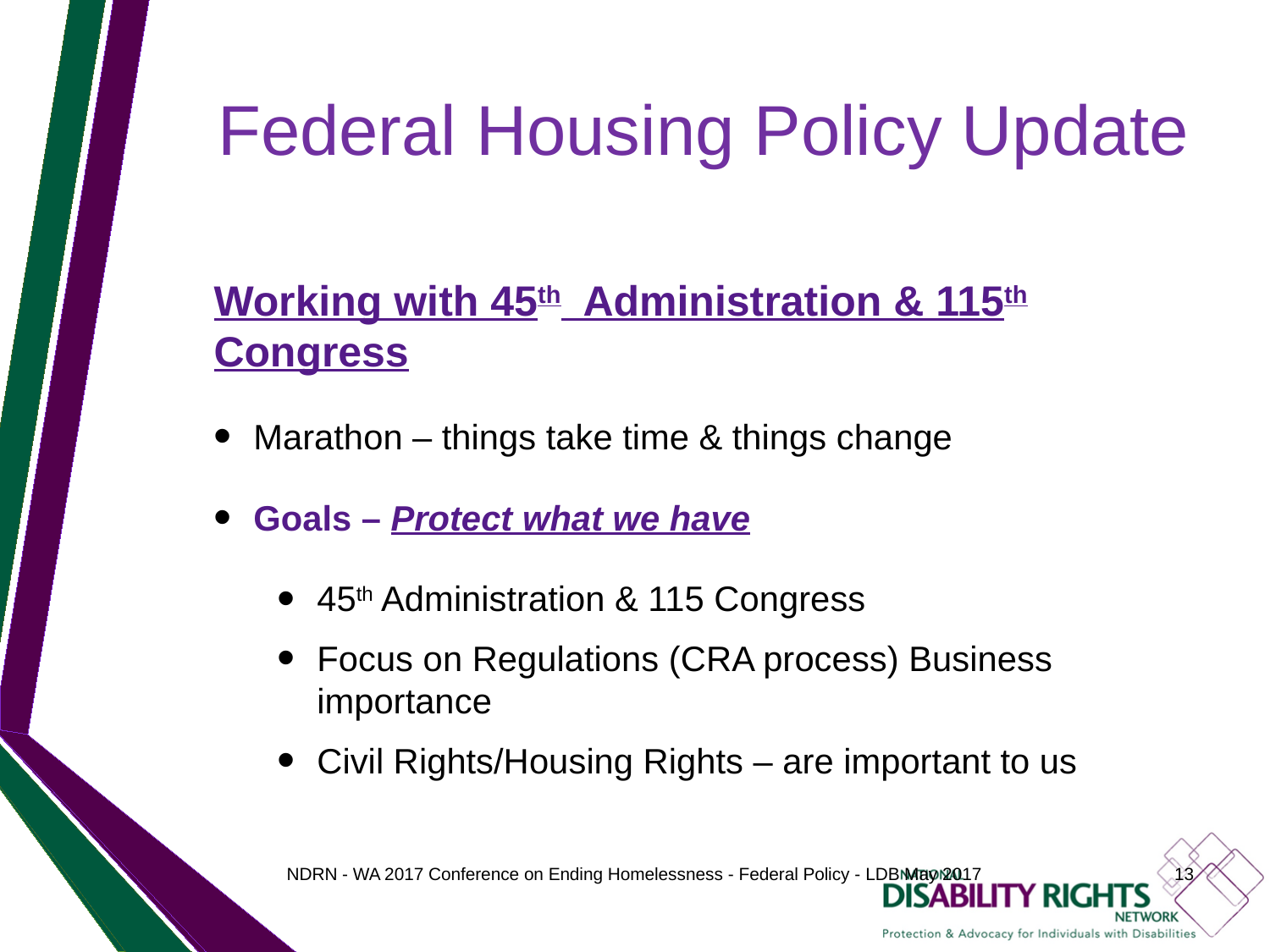

# Federal Housing Policy Update
Working with 45th  Administration & 115th Congress
Marathon – things take time & things change
Goals – Protect what we have
45th Administration & 115 Congress
Focus on Regulations (CRA process) Business importance
Civil Rights/Housing Rights – are important to us
NDRN - WA 2017 Conference on Ending Homelessness - Federal Policy - LDB May 2017
13